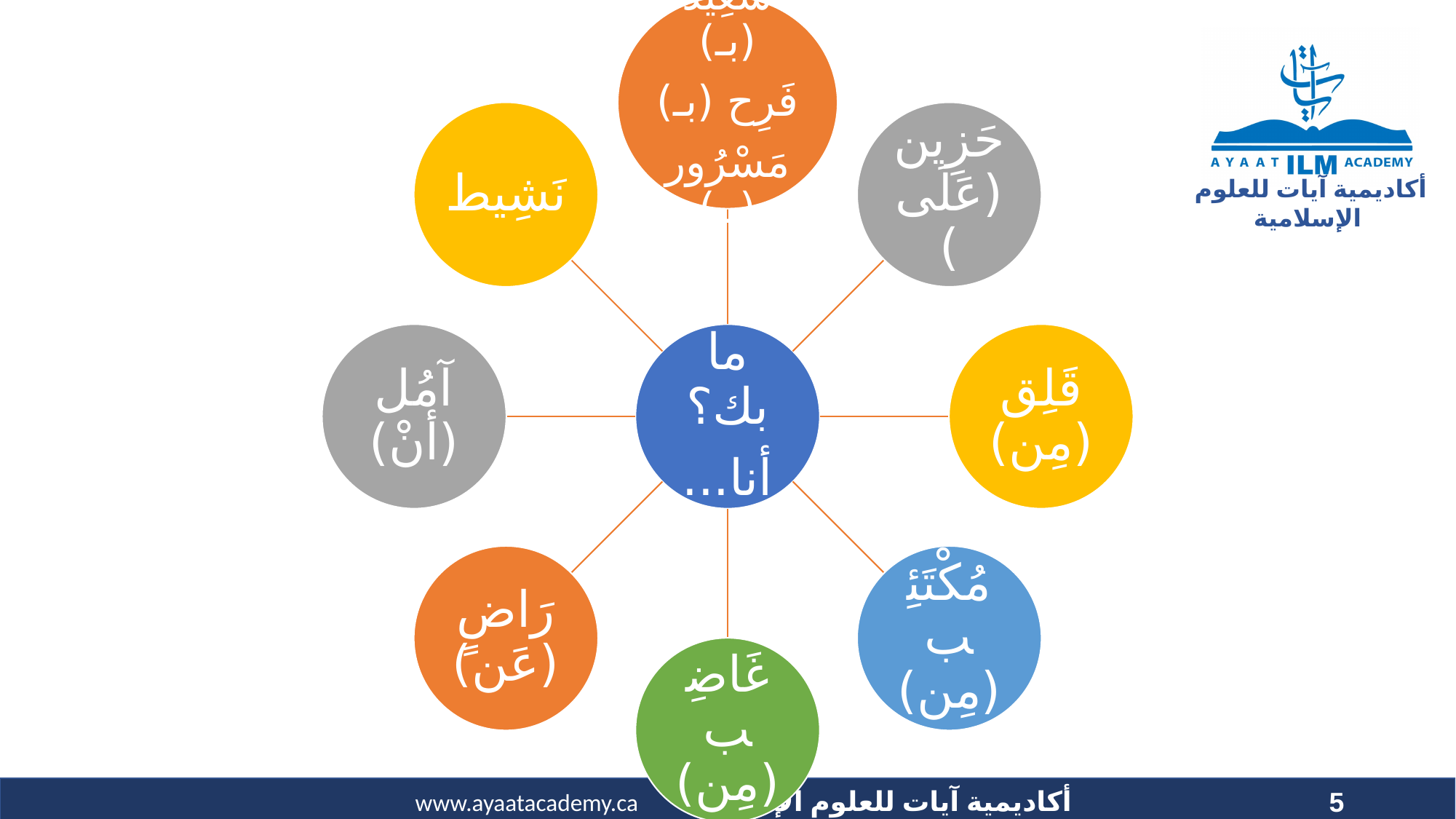

ما بك؟
أنا...

سَعِيد (بـ)
فَرِح (بـ)
مَسْرُور (بـ)

حَزِين (عَلَى)

قَلِق (مِن)

مُكْتَئِب (مِن)

غَاضِب (مِن)

رَاضٍ (عَن)

آمُل (أنْ)

نَشِيط
5